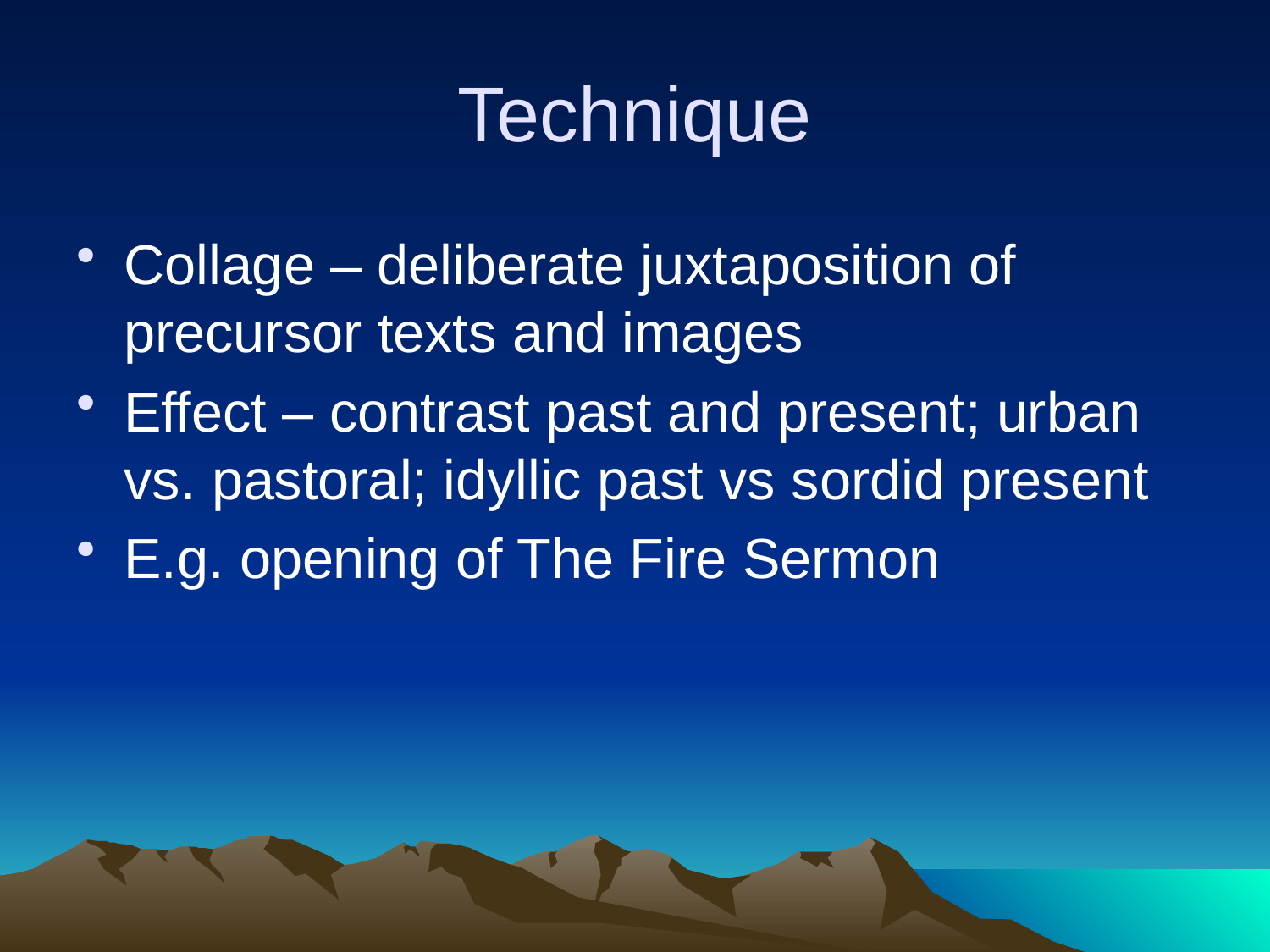

# Technique
Collage – deliberate juxtaposition of precursor texts and images
Effect – contrast past and present; urban vs. pastoral; idyllic past vs sordid present
E.g. opening of The Fire Sermon